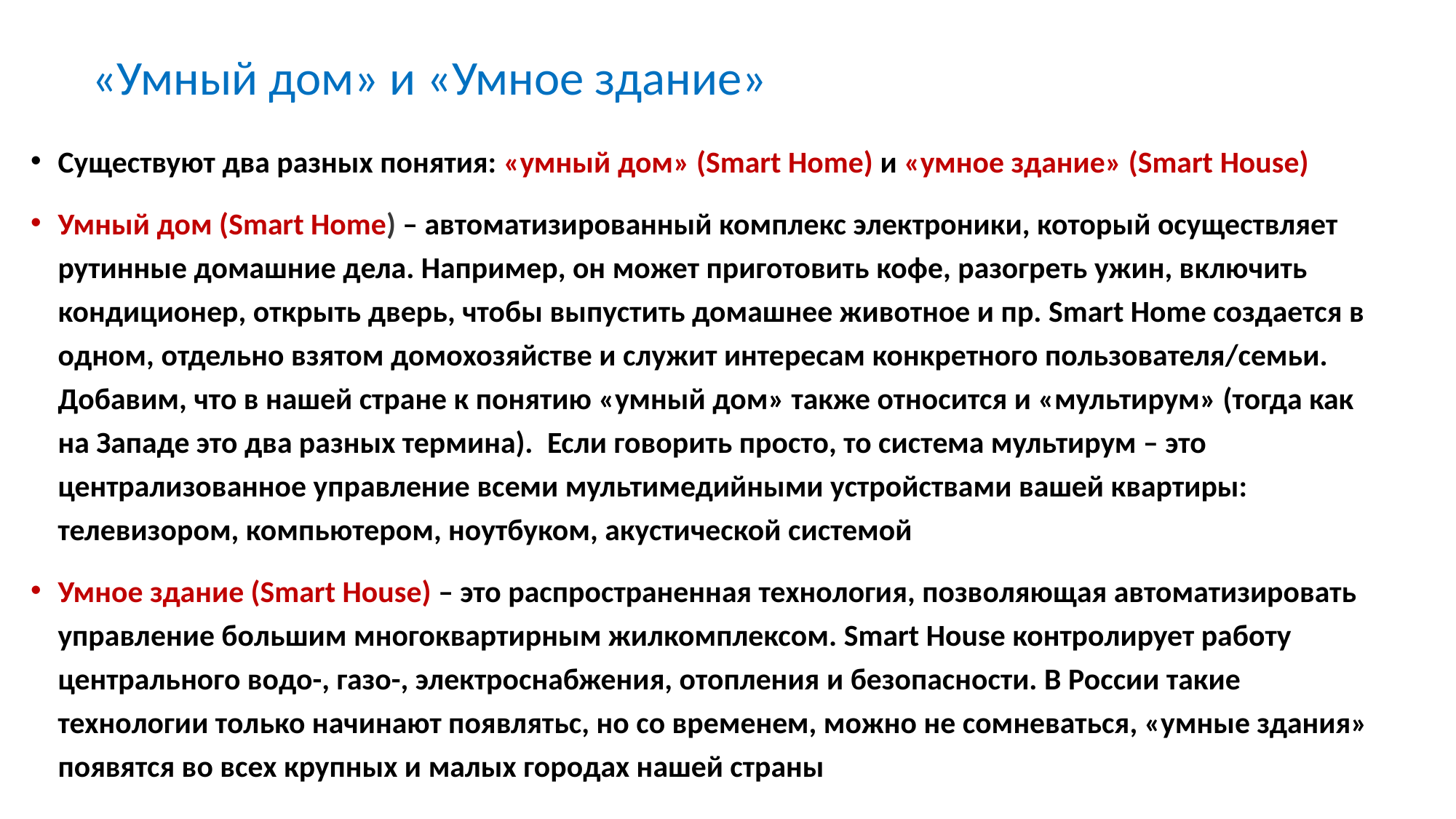

# «Умный дом» и «Умное здание»
Существуют два разных понятия: «умный дом» (Smart Home) и «умное здание» (Smart House)
Умный дом (Smart Home) – автоматизированный комплекс электроники, который осуществляет рутинные домашние дела. Например, он может приготовить кофе, разогреть ужин, включить кондиционер, открыть дверь, чтобы выпустить домашнее животное и пр. Smart Home создается в одном, отдельно взятом домохозяйстве и служит интересам конкретного пользователя/семьи. Добавим, что в нашей стране к понятию «умный дом» также относится и «мультирум» (тогда как на Западе это два разных термина).  Если говорить просто, то система мультирум – это централизованное управление всеми мультимедийными устройствами вашей квартиры: телевизором, компьютером, ноутбуком, акустической системой
Умное здание (Smart House) – это распространенная технология, позволяющая автоматизировать управление большим многоквартирным жилкомплексом. Smart House контролирует работу центрального водо-, газо-, электроснабжения, отопления и безопасности. В России такие технологии только начинают появлятьс, но со временем, можно не сомневаться, «умные здания» появятся во всех крупных и малых городах нашей страны